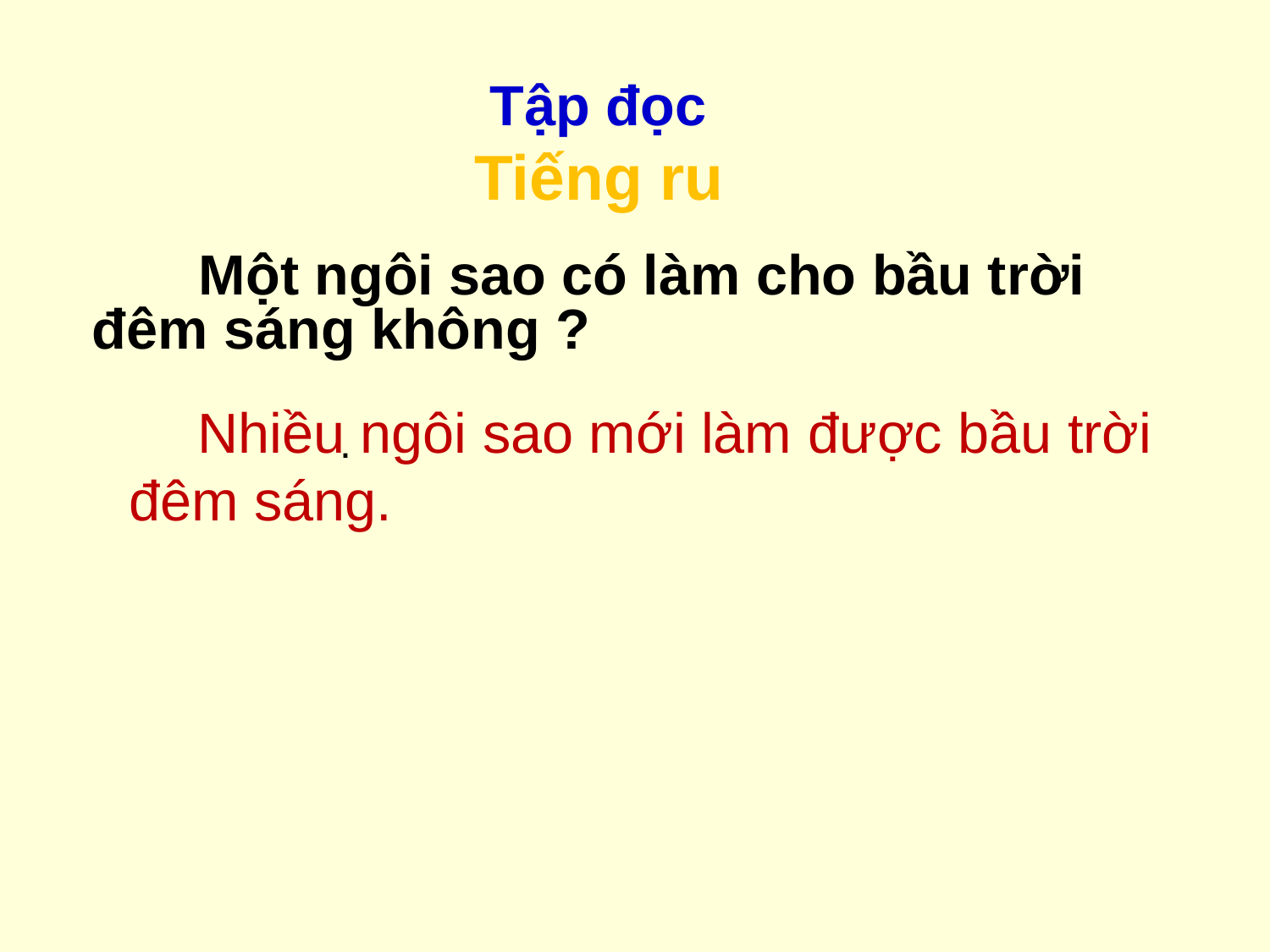

Tập đọc
 Tiếng ru
         Một ngôi sao có làm cho bầu trời đêm sáng không ?

.

     Nhiều ngôi sao mới làm được bầu trời đêm sáng.